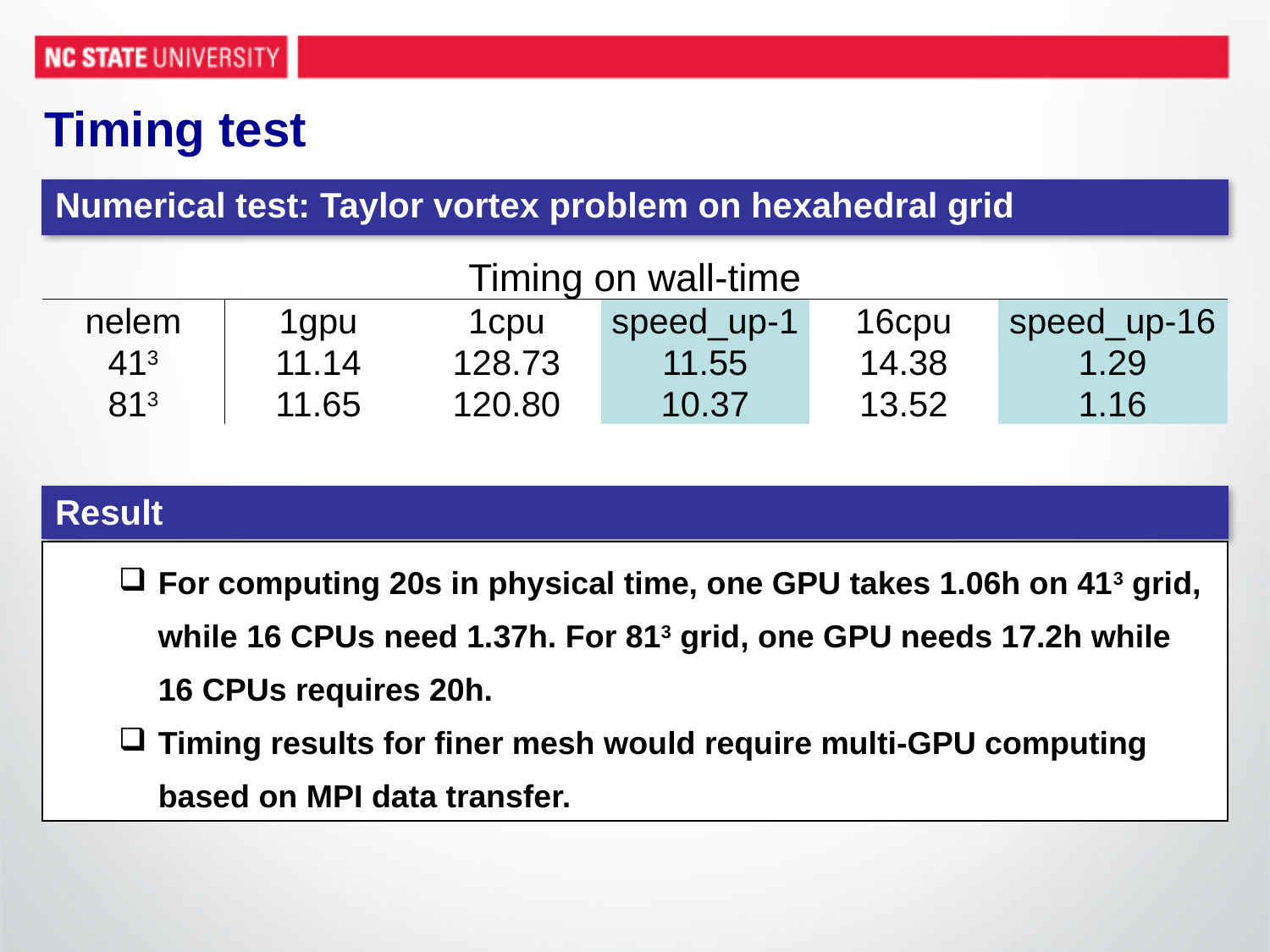

# Timing test
| Numerical test: Taylor vortex problem on hexahedral grid |
| --- |
| Timing on wall-time |  |  |  |  |  |
| --- | --- | --- | --- | --- | --- |
| nelem | 1gpu | 1cpu | speed\_up-1 | 16cpu | speed\_up-16 |
| 413 | 11.14 | 128.73 | 11.55 | 14.38 | 1.29 |
| 813 | 11.65 | 120.80 | 10.37 | 13.52 | 1.16 |

| Result |
| --- |
| For computing 20s in physical time, one GPU takes 1.06h on 413 grid, while 16 CPUs need 1.37h. For 813 grid, one GPU needs 17.2h while 16 CPUs requires 20h. Timing results for finer mesh would require multi-GPU computing based on MPI data transfer. |
| --- |